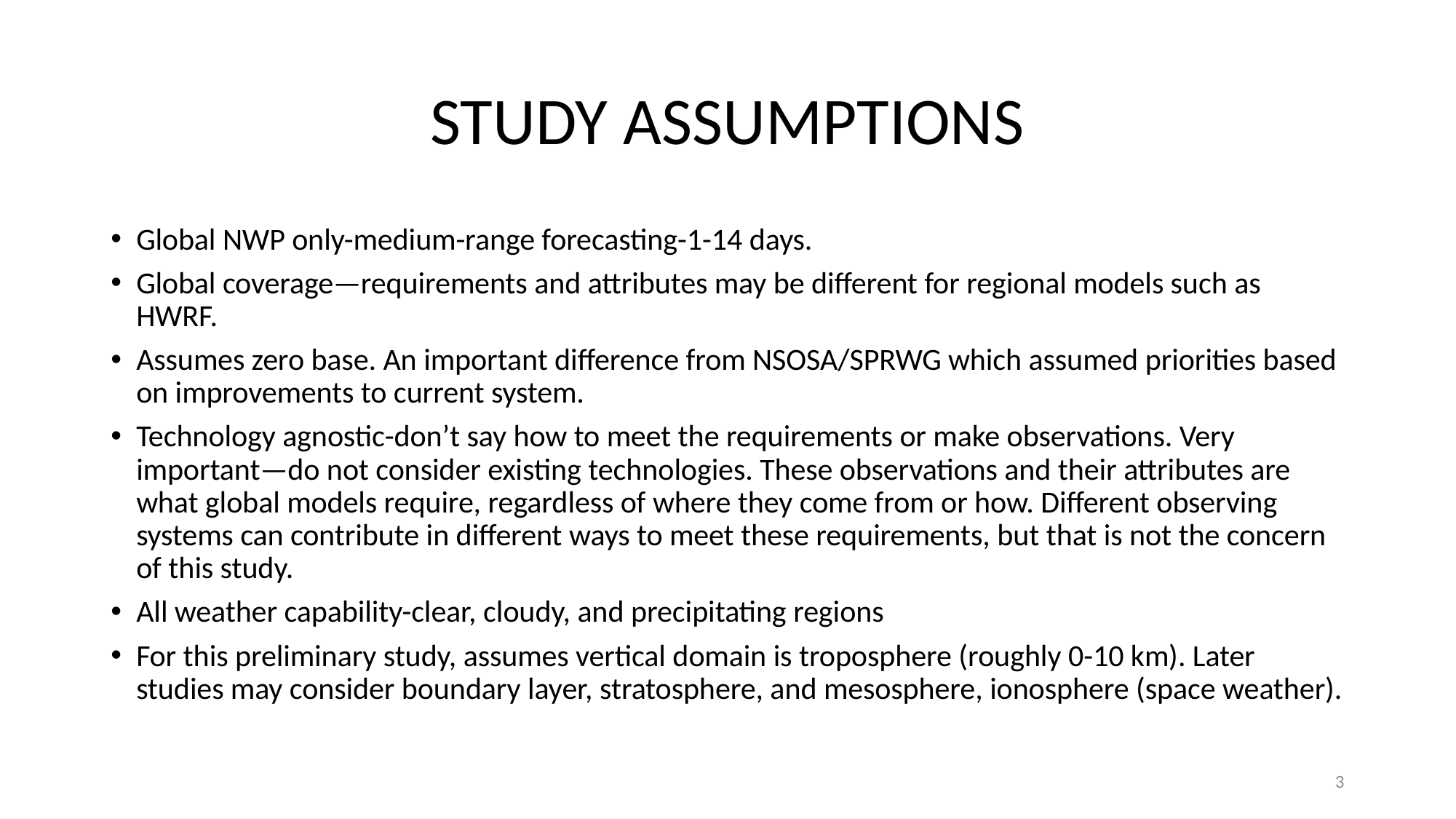

# STUDY ASSUMPTIONS
Global NWP only-medium-range forecasting-1-14 days.
Global coverage—requirements and attributes may be different for regional models such as HWRF.
Assumes zero base. An important difference from NSOSA/SPRWG which assumed priorities based on improvements to current system.
Technology agnostic-don’t say how to meet the requirements or make observations. Very important—do not consider existing technologies. These observations and their attributes are what global models require, regardless of where they come from or how. Different observing systems can contribute in different ways to meet these requirements, but that is not the concern of this study.
All weather capability-clear, cloudy, and precipitating regions
For this preliminary study, assumes vertical domain is troposphere (roughly 0-10 km). Later studies may consider boundary layer, stratosphere, and mesosphere, ionosphere (space weather).

3